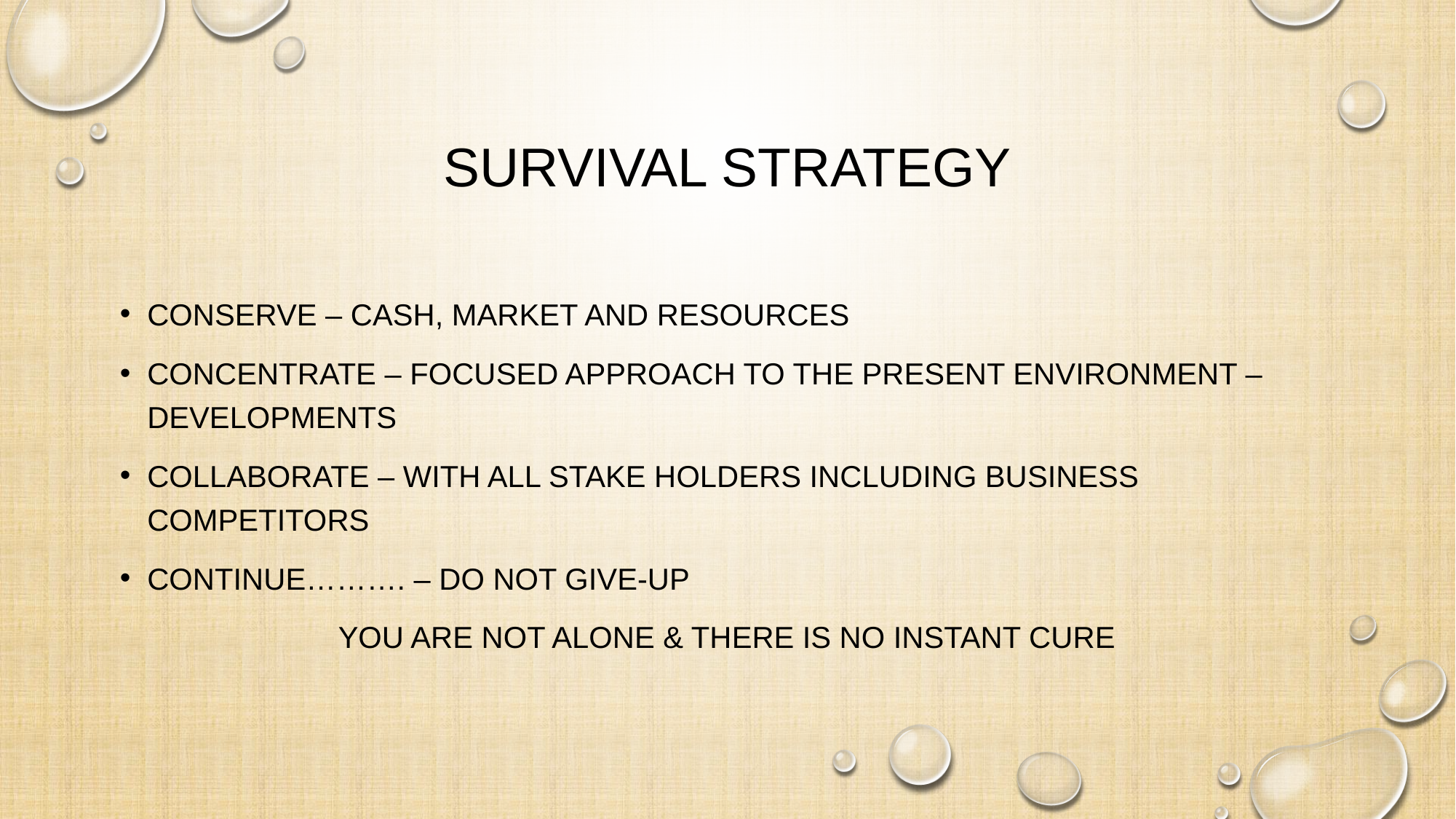

# Survival strategy
Conserve – Cash, market and resources
Concentrate – focused approach to the present environment – developments
Collaborate – with all stake holders including business competitors
Continue………. – do not give-up
		you are not alone & there is no instant cure